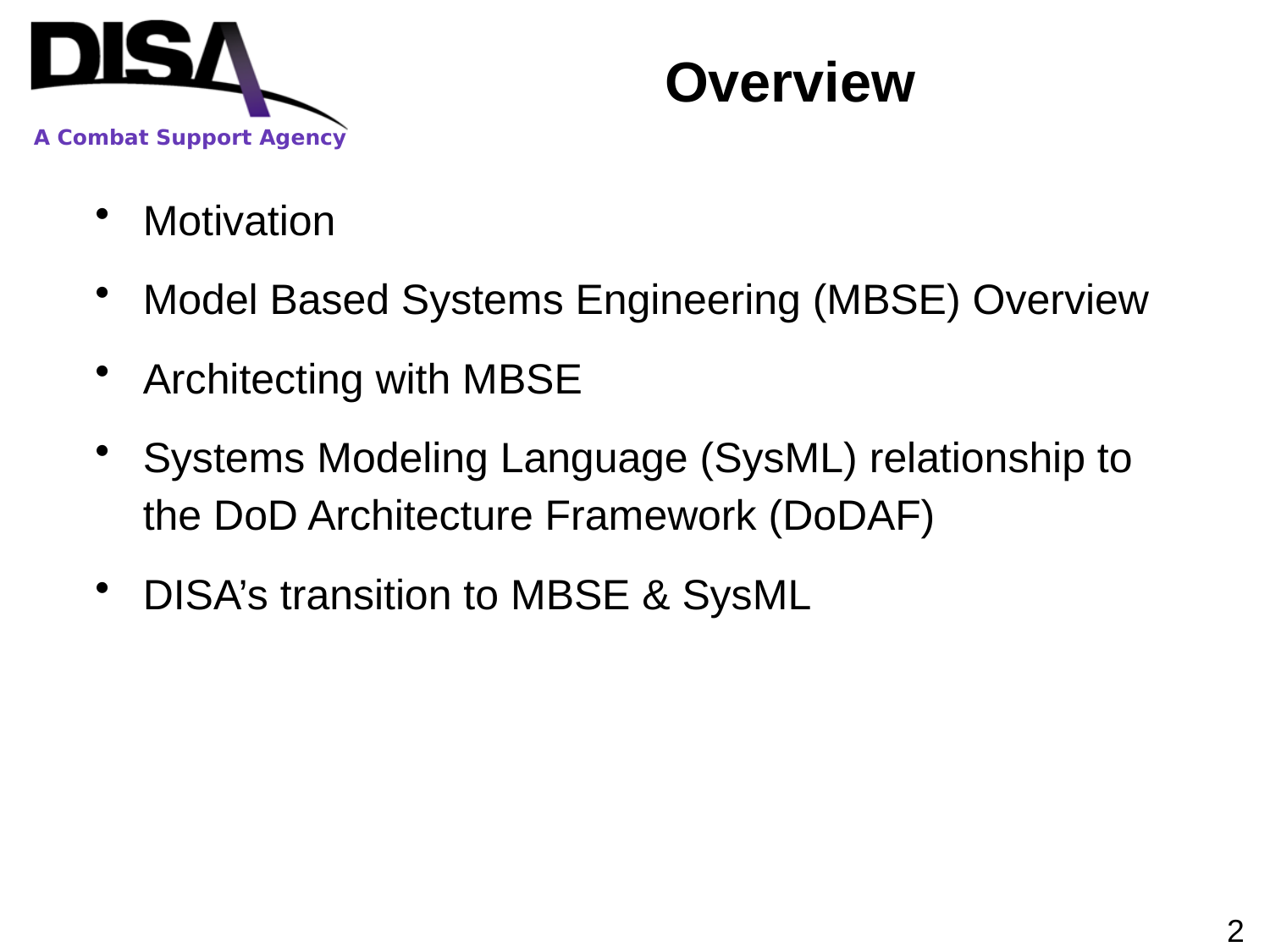

# Overview
Motivation
Model Based Systems Engineering (MBSE) Overview
Architecting with MBSE
Systems Modeling Language (SysML) relationship to the DoD Architecture Framework (DoDAF)
DISA’s transition to MBSE & SysML
2